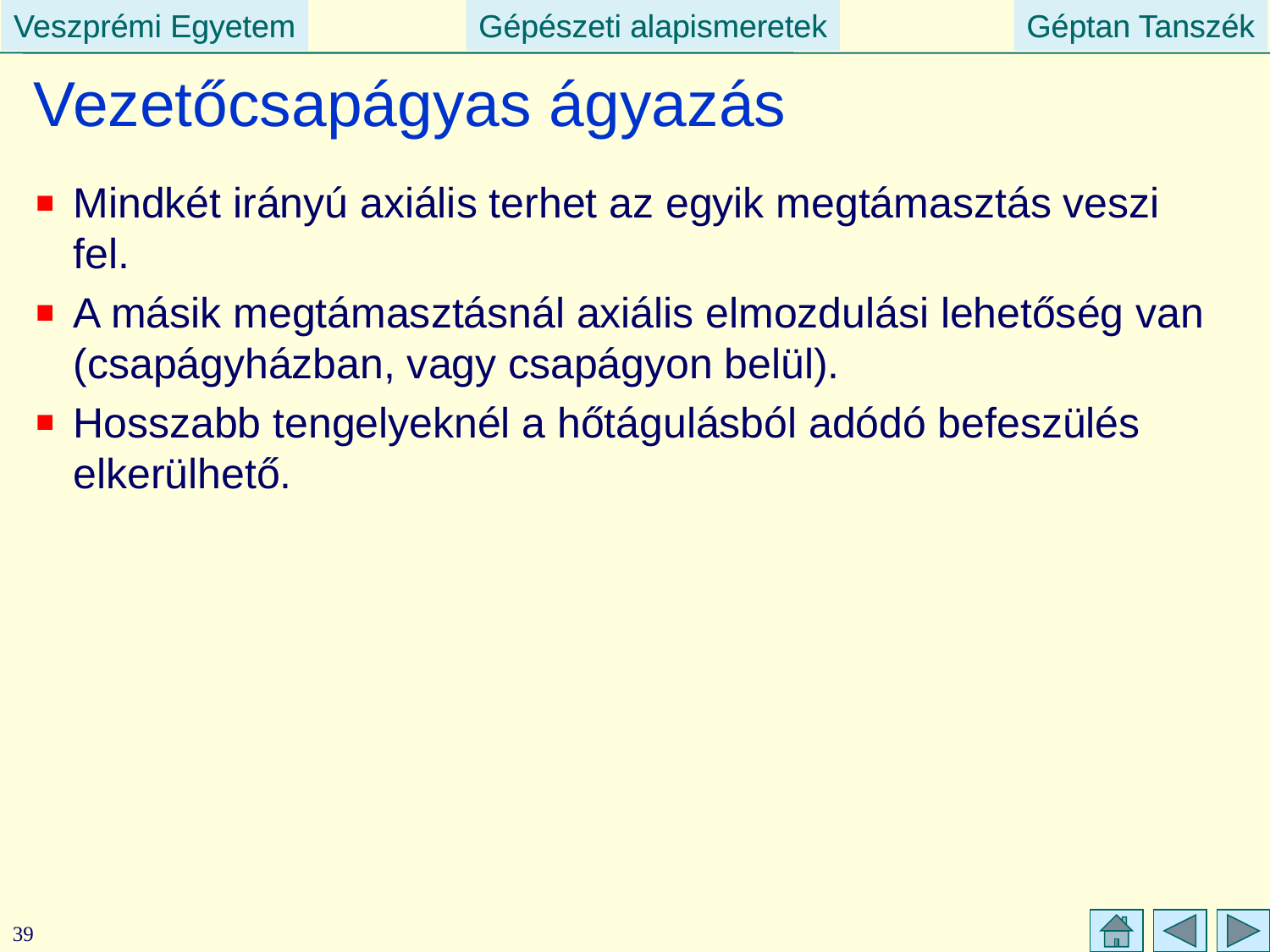

# Vezetőcsapágyas ágyazás
Mindkét irányú axiális terhet az egyik megtámasztás veszi fel.
A másik megtámasztásnál axiális elmozdulási lehetőség van (csapágyházban, vagy csapágyon belül).
Hosszabb tengelyeknél a hőtágulásból adódó befeszülés elkerülhető.